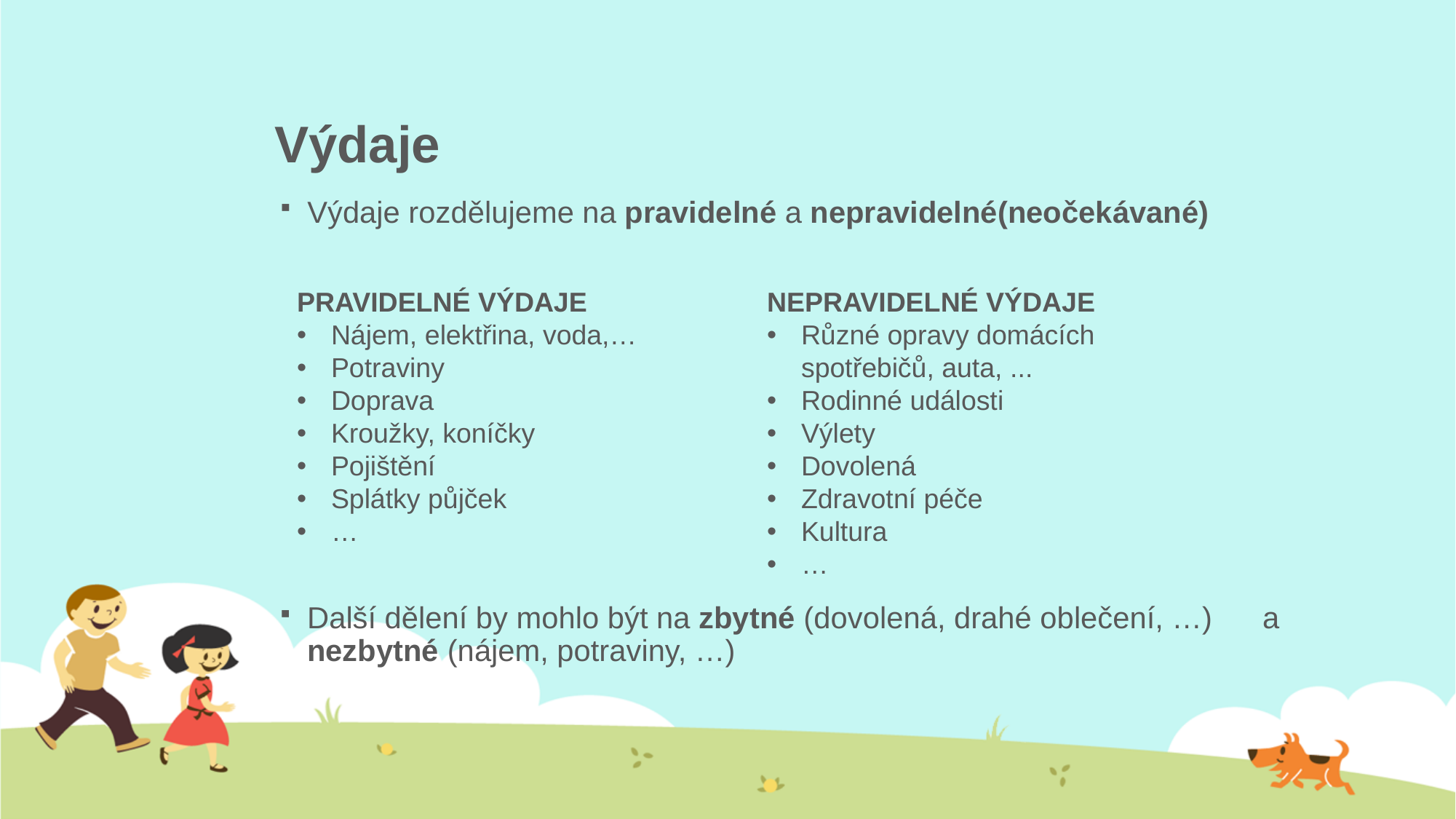

# Výdaje
Výdaje rozdělujeme na pravidelné a nepravidelné(neočekávané)
PRAVIDELNÉ VÝDAJE
Nájem, elektřina, voda,…
Potraviny
Doprava
Kroužky, koníčky
Pojištění
Splátky půjček
…
NEPRAVIDELNÉ VÝDAJE
Různé opravy domácích spotřebičů, auta, ...
Rodinné události
Výlety
Dovolená
Zdravotní péče
Kultura
…

Další dělení by mohlo být na zbytné (dovolená, drahé oblečení, …)      a nezbytné (nájem, potraviny, …)